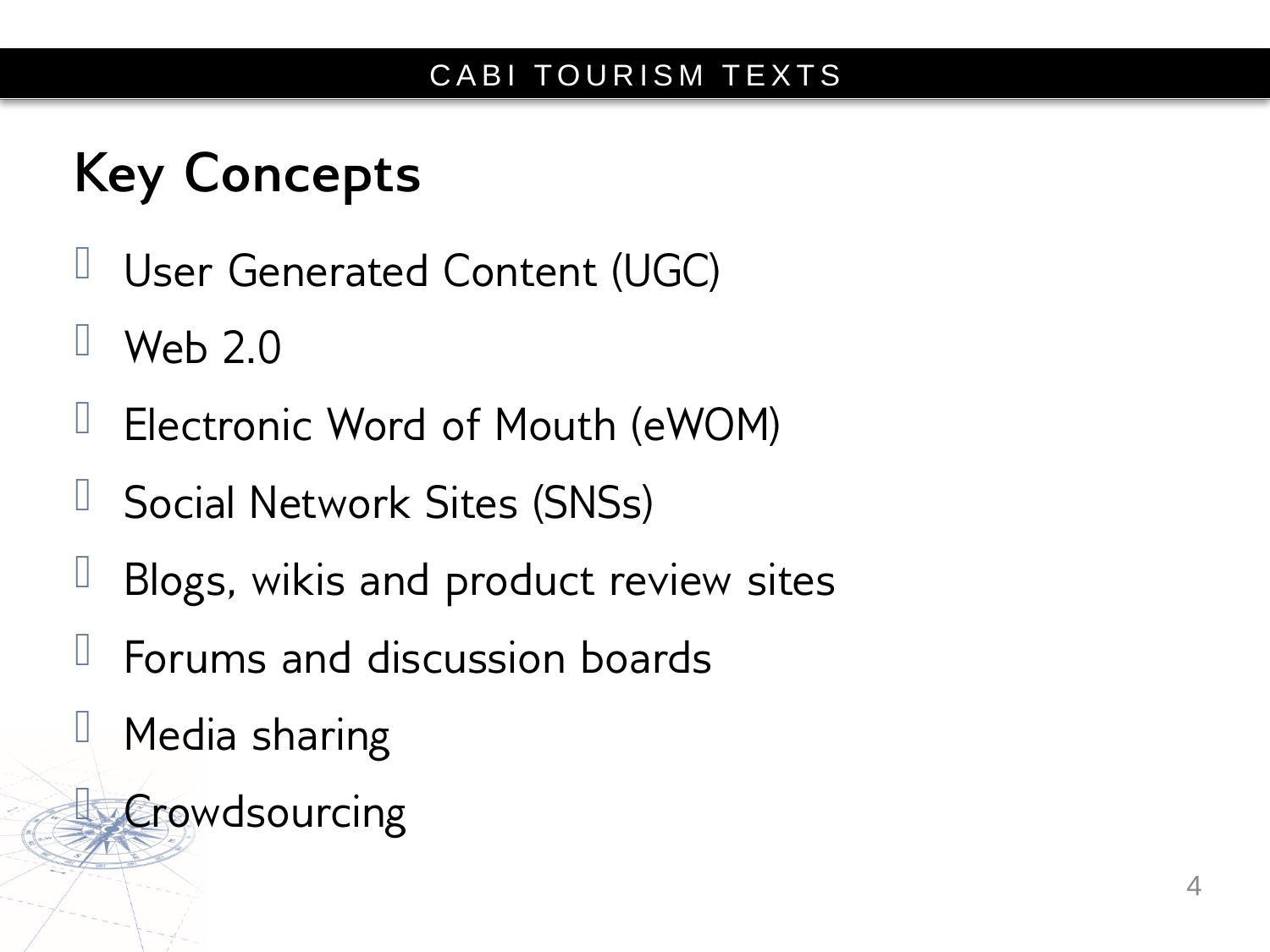

# Key Concepts
User Generated Content (UGC)
Web 2.0
Electronic Word of Mouth (eWOM)
Social Network Sites (SNSs)
Blogs, wikis and product review sites
Forums and discussion boards
Media sharing
Crowdsourcing

4